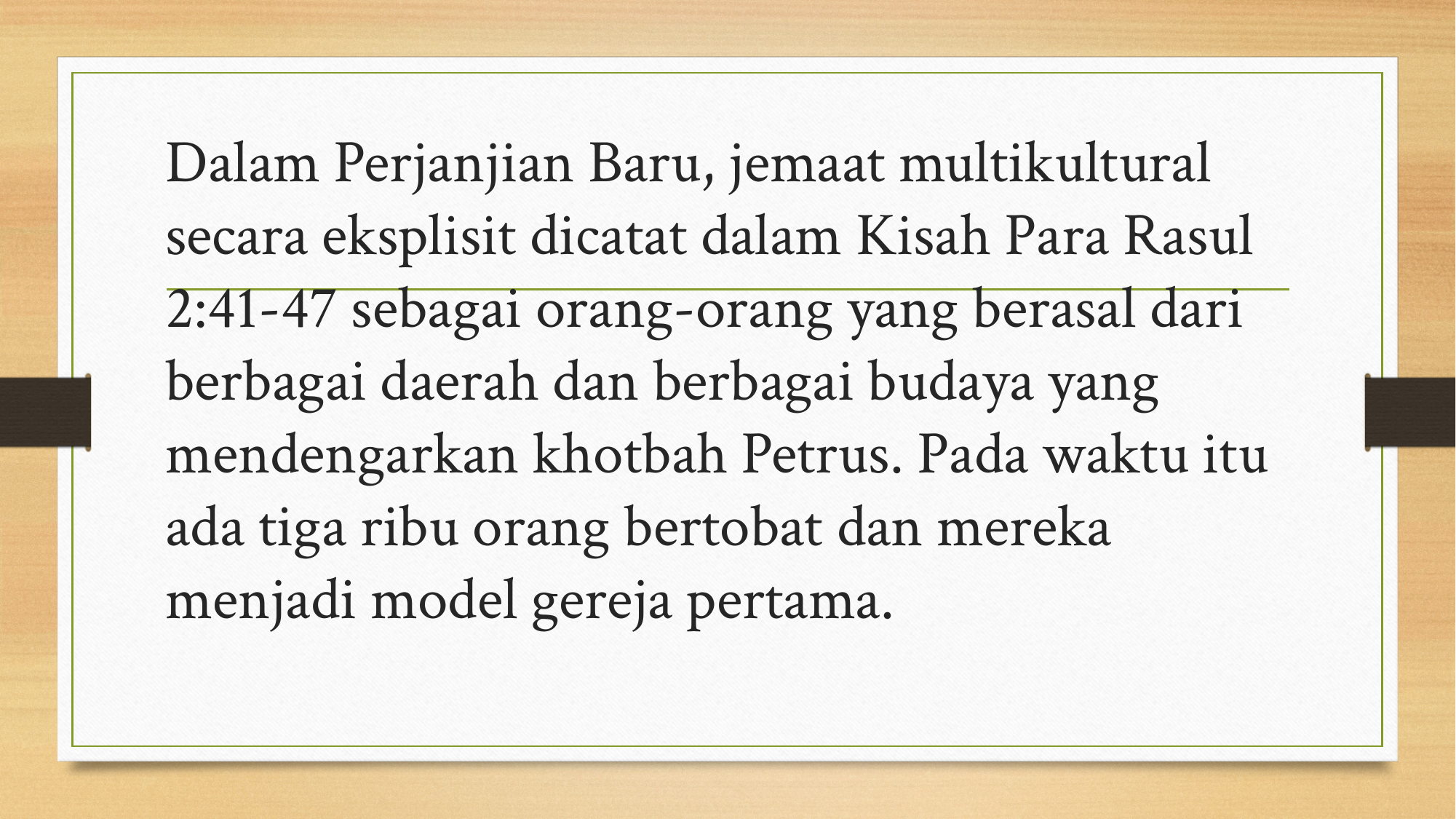

Dalam Perjanjian Baru, jemaat multikultural secara eksplisit dicatat dalam Kisah Para Rasul 2:41-47 sebagai orang-orang yang berasal dari berbagai daerah dan berbagai budaya yang mendengarkan khotbah Petrus. Pada waktu itu ada tiga ribu orang bertobat dan mereka menjadi model gereja pertama.